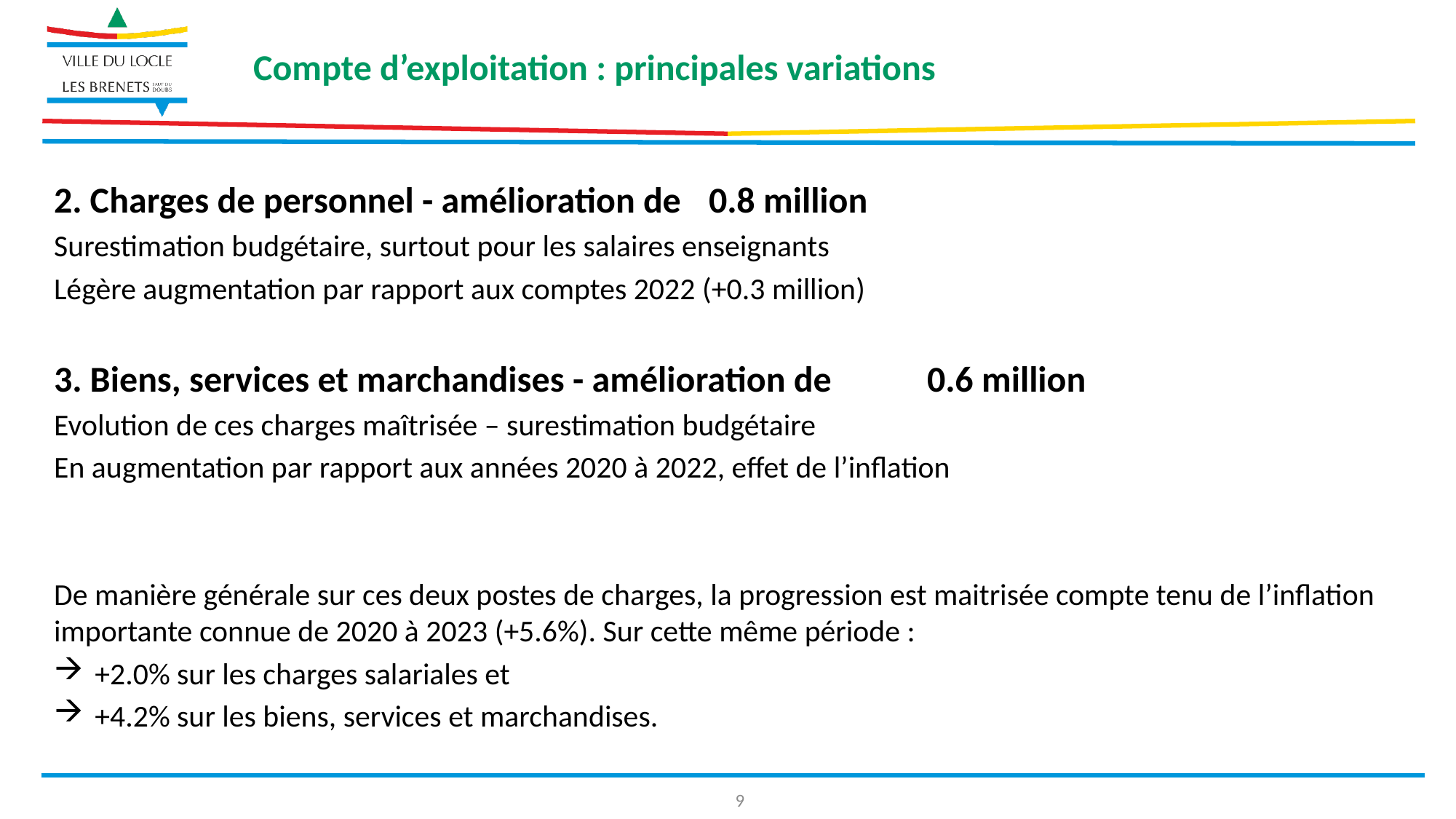

Compte d’exploitation : principales variations
2. Charges de personnel - amélioration de	0.8 million
Surestimation budgétaire, surtout pour les salaires enseignants
Légère augmentation par rapport aux comptes 2022 (+0.3 million)

3. Biens, services et marchandises - amélioration de	0.6 million
Evolution de ces charges maîtrisée – surestimation budgétaire
En augmentation par rapport aux années 2020 à 2022, effet de l’inflation

De manière générale sur ces deux postes de charges, la progression est maitrisée compte tenu de l’inflation importante connue de 2020 à 2023 (+5.6%). Sur cette même période :
+2.0% sur les charges salariales et
+4.2% sur les biens, services et marchandises.

9